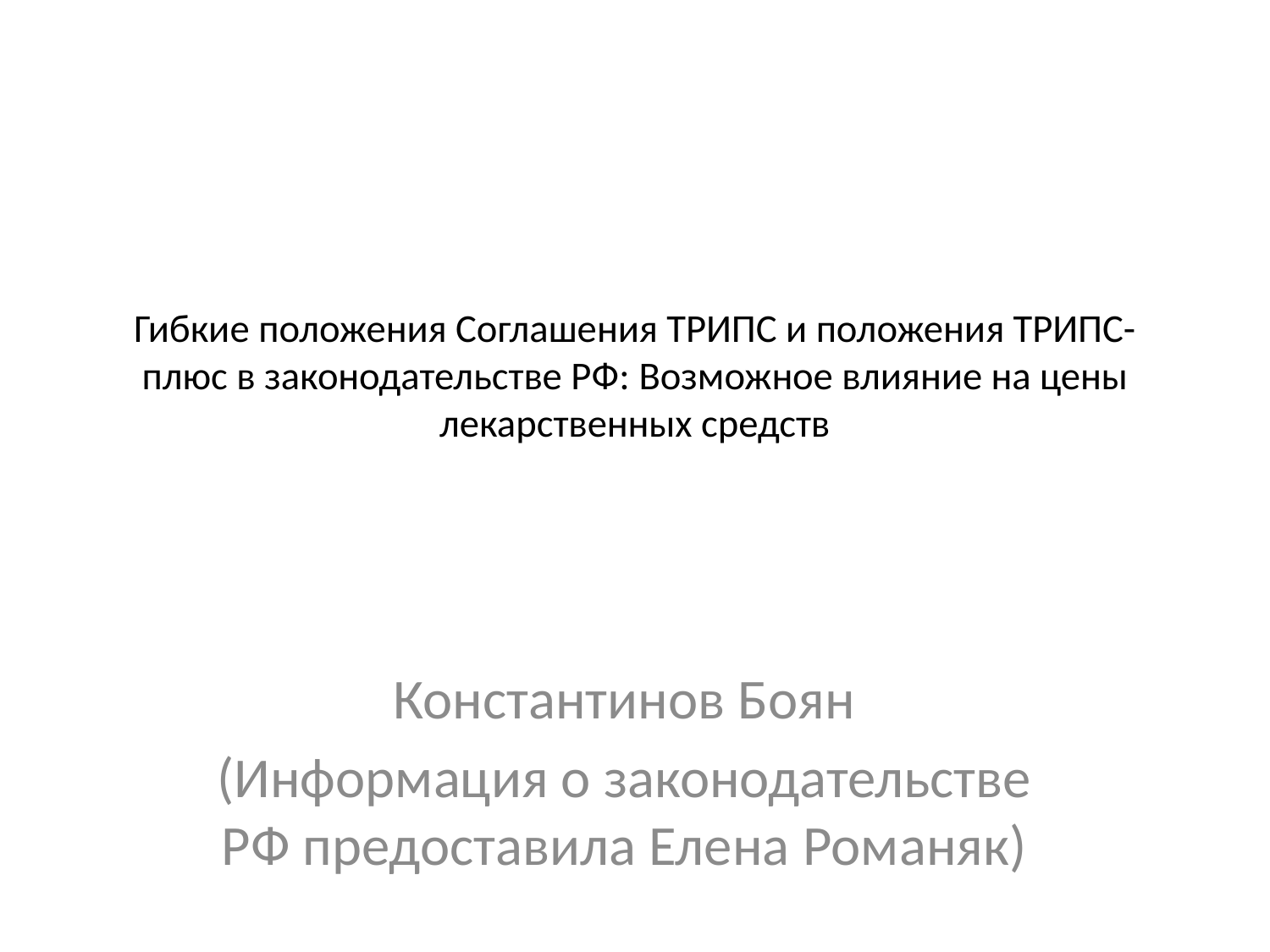

# Гибкиe положения Соглашения ТРИПС и положения ТРИПС-плюс в законодательстве РФ: Возможное влияние на цены лекарственных средств
Константинов Боян
(Информация о законодательстве РФ предоставила Елена Романяк)